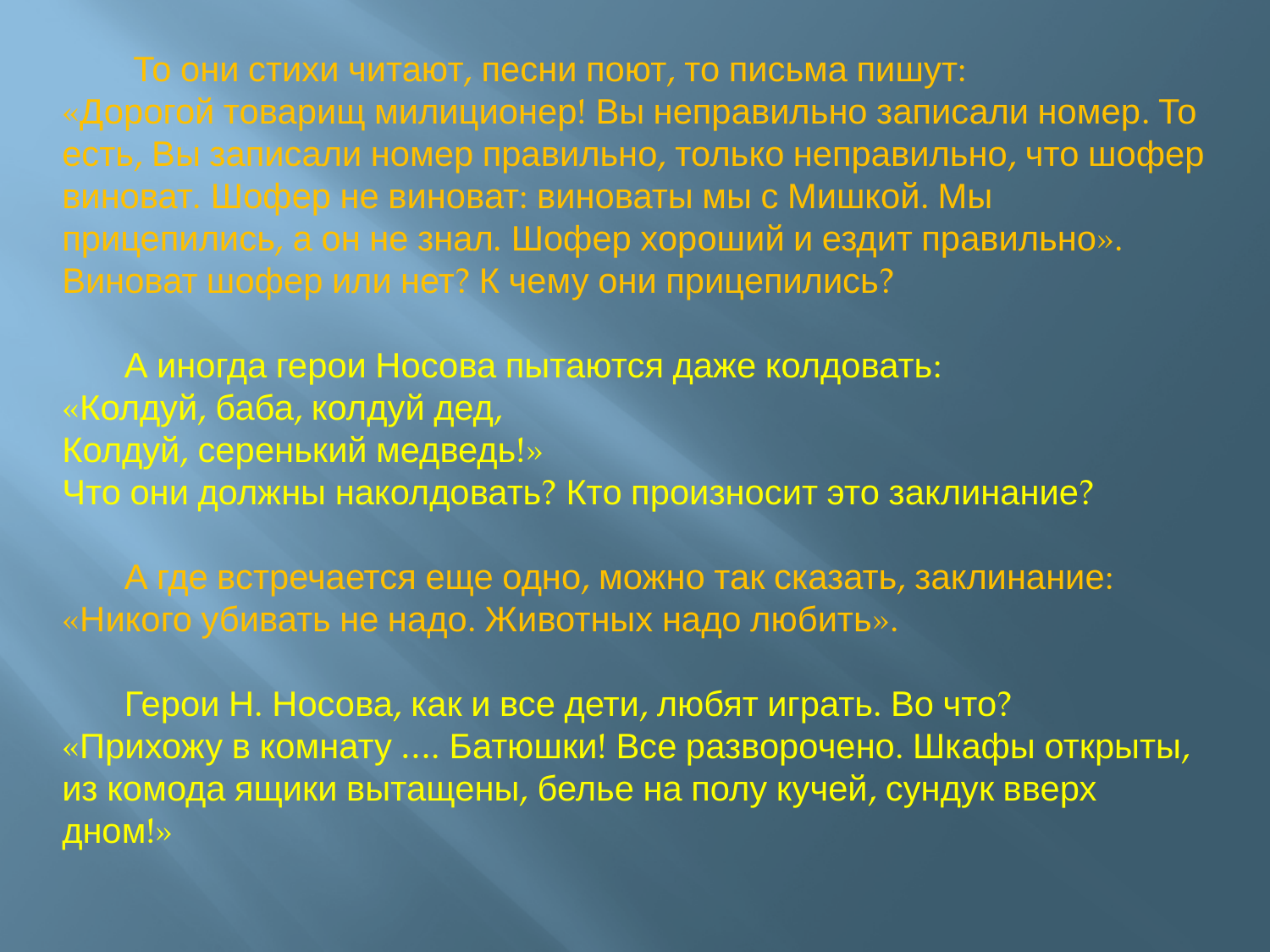

То они стихи читают, песни поют, то письма пишут:
«Дорогой товарищ милиционер! Вы неправильно записали номер. То есть, Вы записали номер правильно, только неправильно, что шофер виноват. Шофер не виноват: виноваты мы с Мишкой. Мы прицепились, а он не знал. Шофер хороший и ездит правильно».
Виноват шофер или нет? К чему они прицепились?
       А иногда герои Носова пытаются даже колдовать:
«Колдуй, баба, колдуй дед,
Колдуй, серенький медведь!»
Что они должны наколдовать? Кто произносит это заклинание?

       А где встречается еще одно, можно так сказать, заклинание: «Никого убивать не надо. Животных надо любить».

       Герои Н. Носова, как и все дети, любят играть. Во что?
«Прихожу в комнату …. Батюшки! Все разворочено. Шкафы открыты, из комода ящики вытащены, белье на полу кучей, сундук вверх дном!»